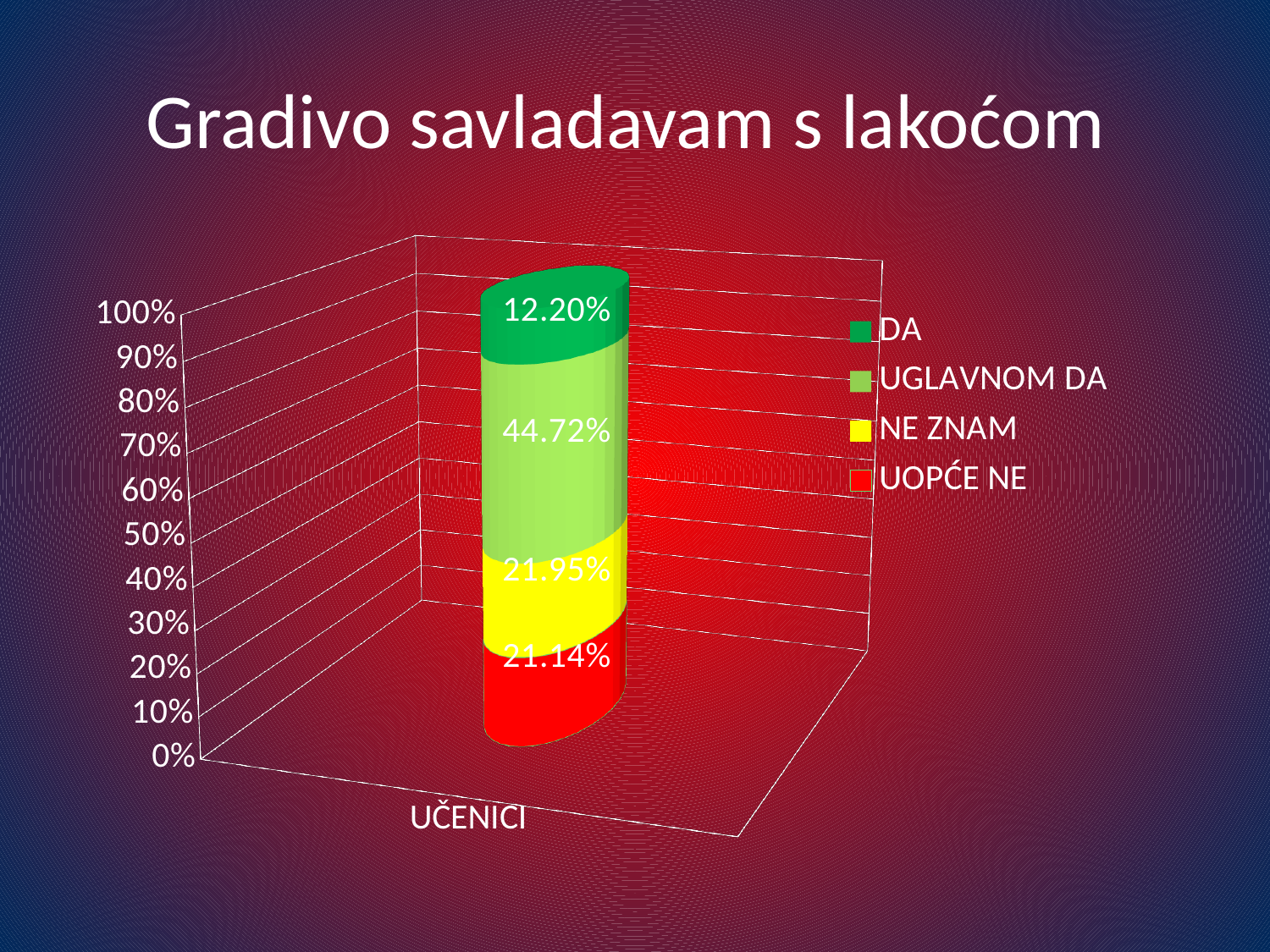

# Gradivo savladavam s lakoćom

[unsupported chart]